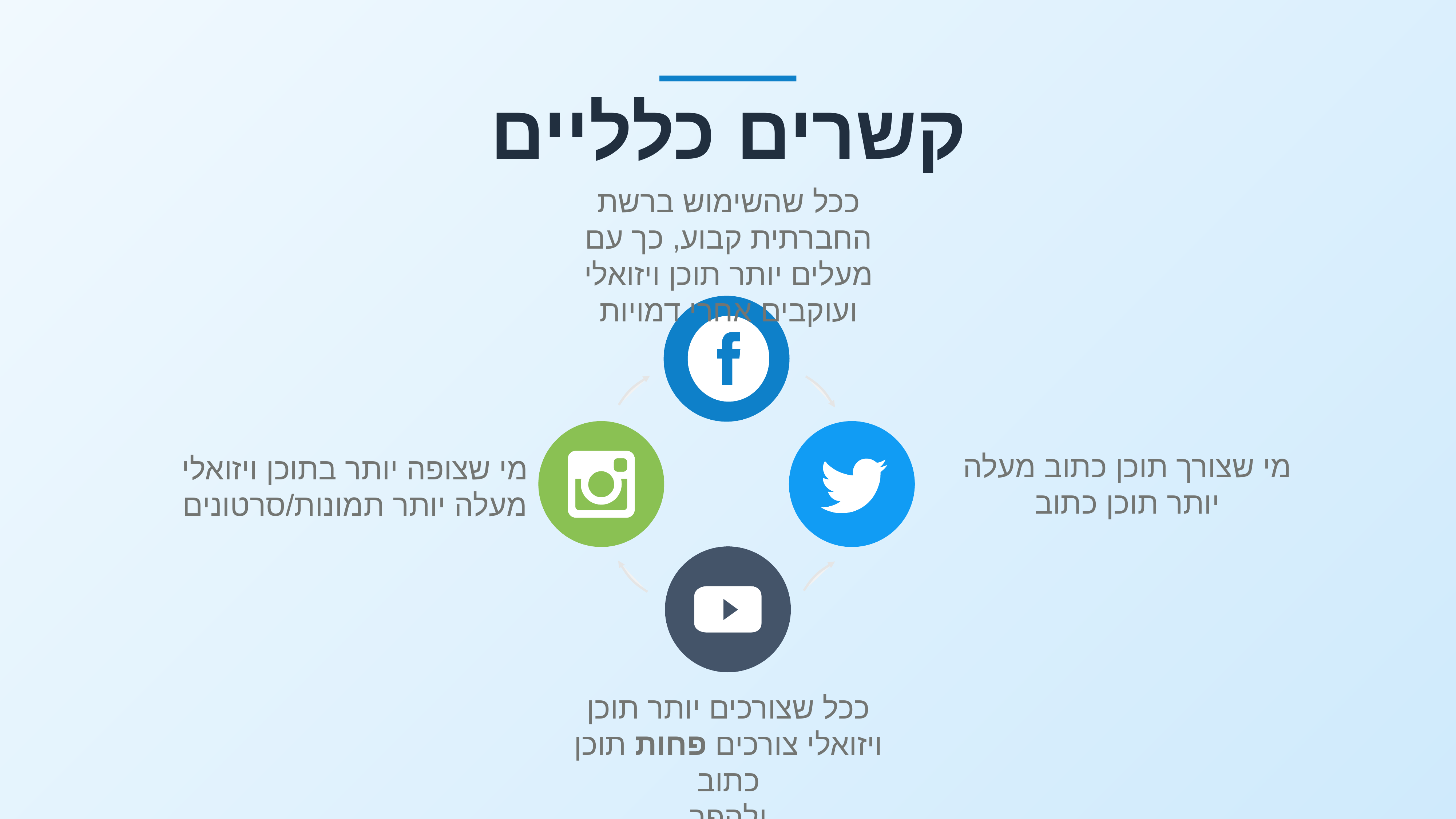

קשרים כלליים
ככל שהשימוש ברשת החברתית קבוע, כך עם מעלים יותר תוכן ויזואלי ועוקבים אחרי דמויות

מי שצופה יותר בתוכן ויזואלי מעלה יותר תמונות/סרטונים

מי שצורך תוכן כתוב מעלה יותר תוכן כתוב

ככל שצורכים יותר תוכן ויזואלי צורכים פחות תוכן כתוב
ולהפך